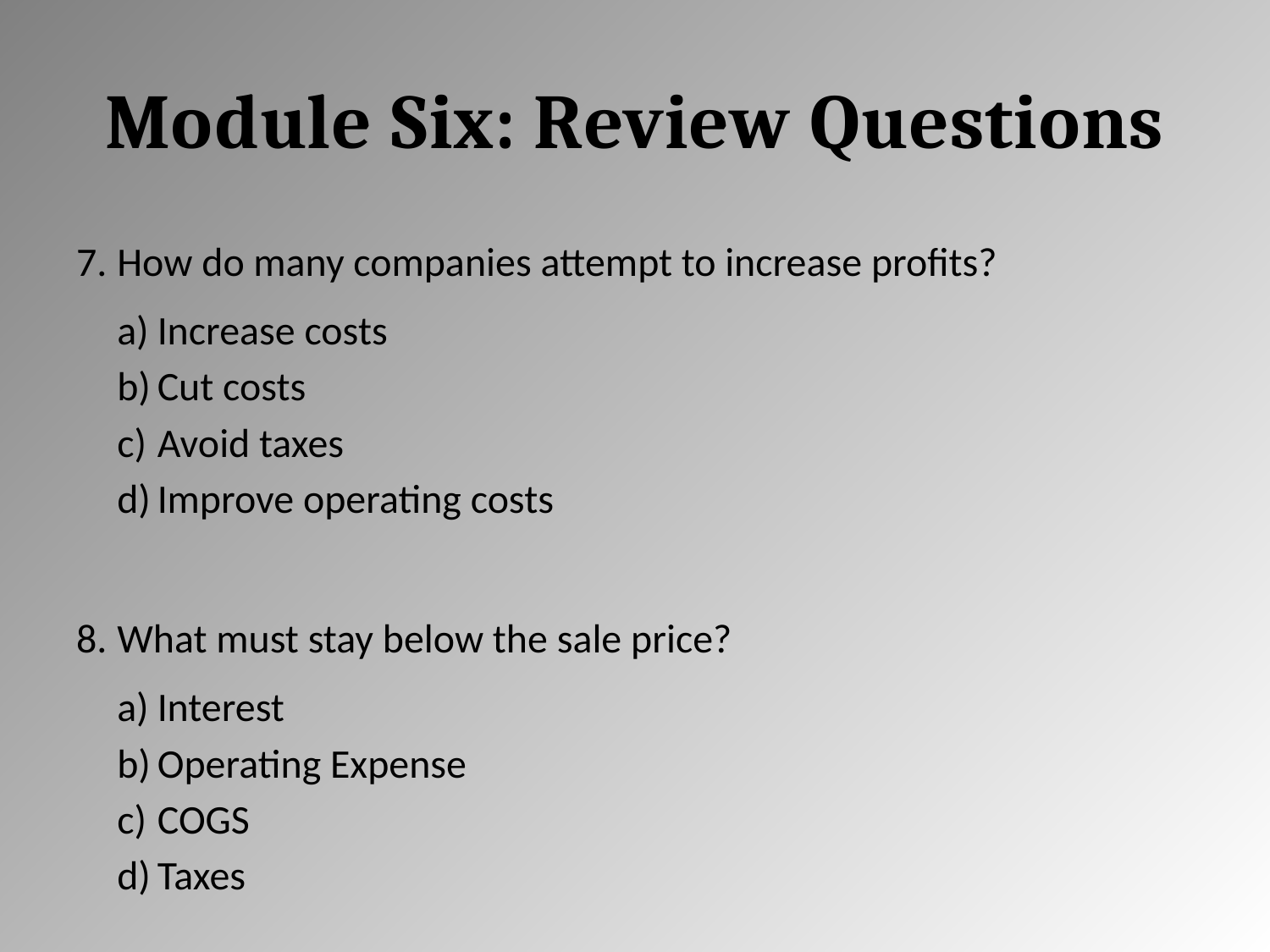

# Module Six: Review Questions
How do many companies attempt to increase profits?
Increase costs
Cut costs
Avoid taxes
Improve operating costs

What must stay below the sale price?
Interest
Operating Expense
COGS
Taxes